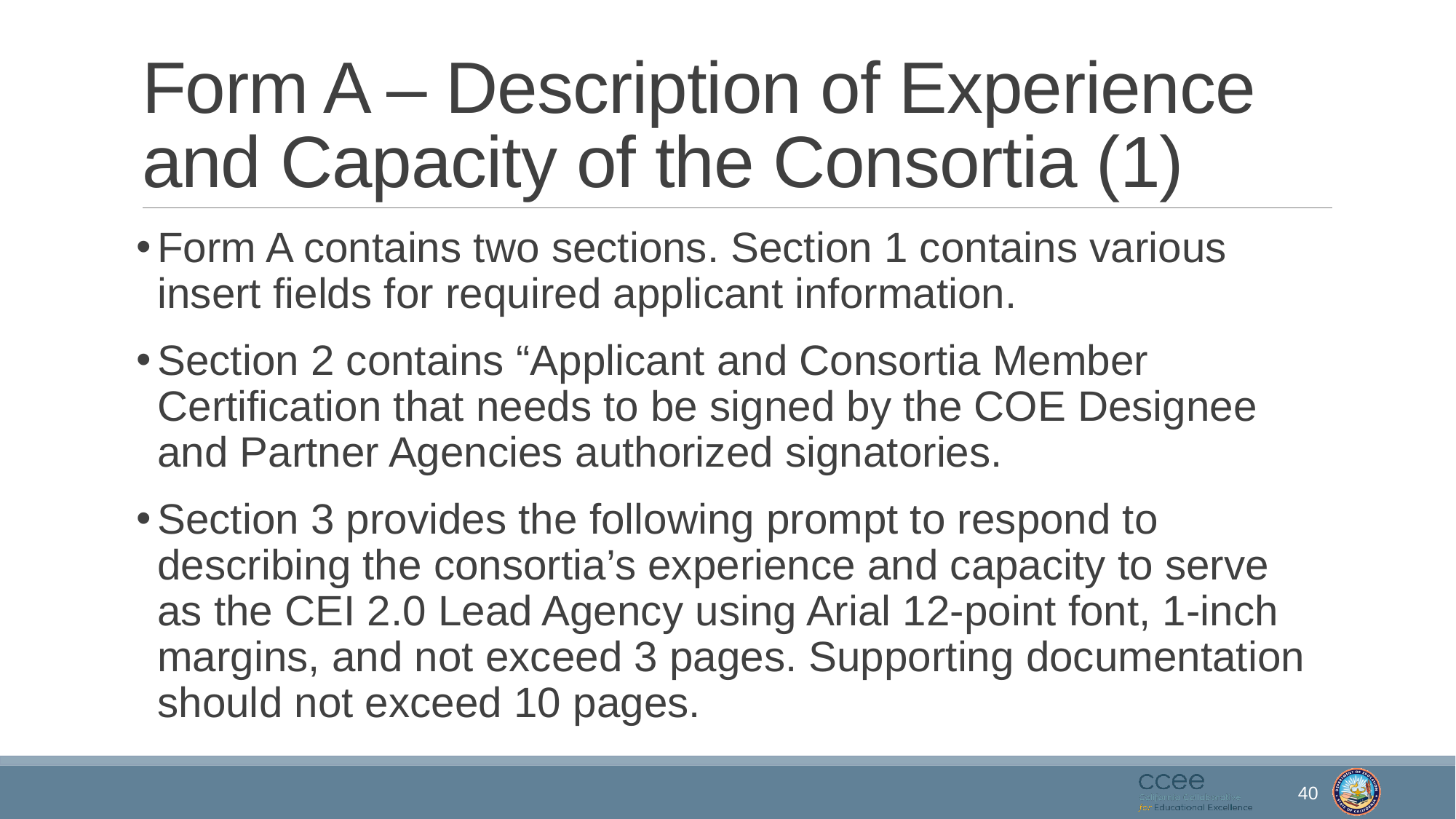

# Form A – Description of Experience and Capacity of the Consortia (1)
Form A contains two sections. Section 1 contains various insert fields for required applicant information.
Section 2 contains “Applicant and Consortia Member Certification that needs to be signed by the COE Designee and Partner Agencies authorized signatories.
Section 3 provides the following prompt to respond to describing the consortia’s experience and capacity to serve as the CEI 2.0 Lead Agency using Arial 12-point font, 1-inch margins, and not exceed 3 pages. Supporting documentation should not exceed 10 pages.

40